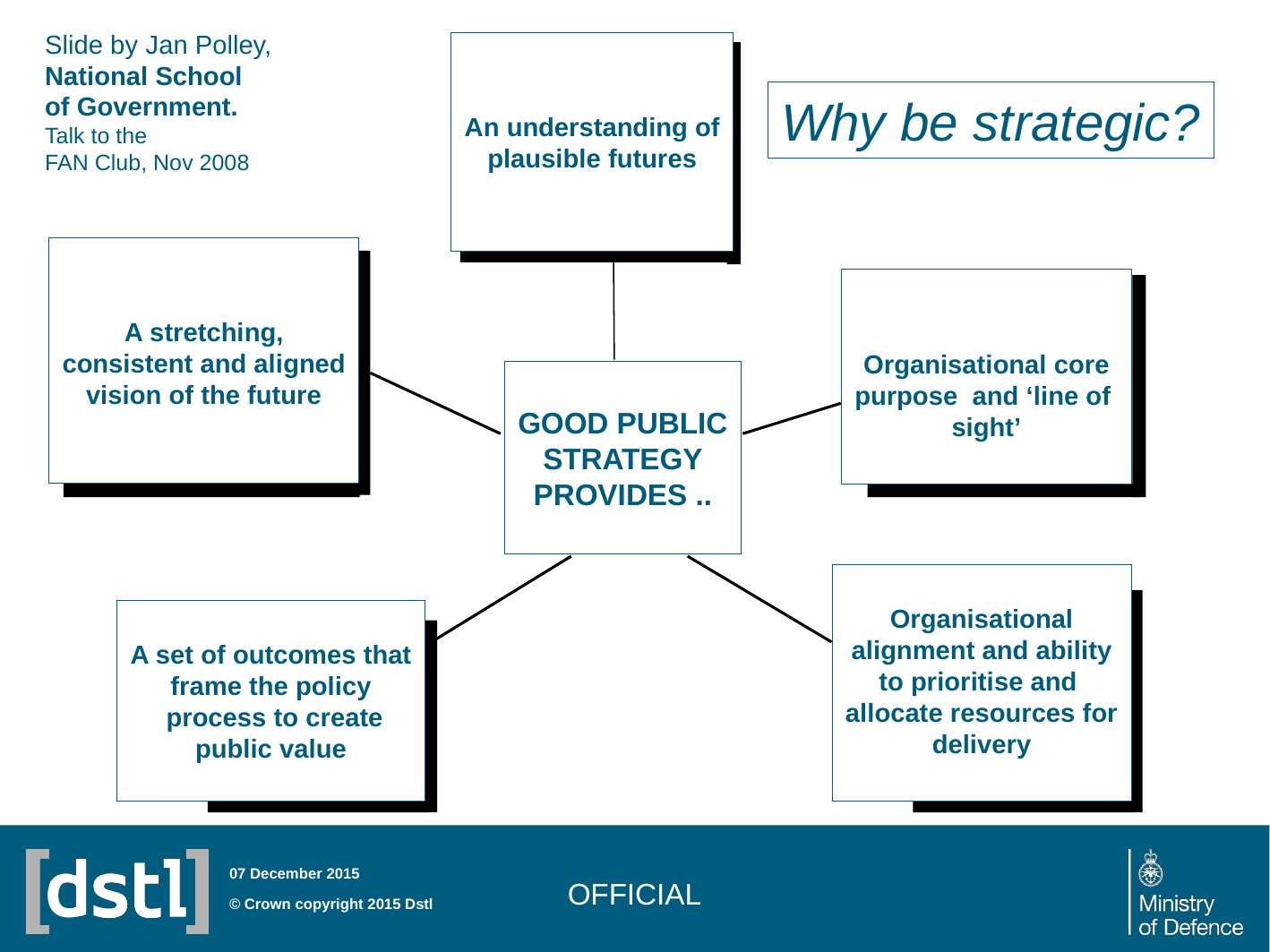

Slide by Jan Polley,
National School
of Government.
Talk to the
FAN Club, Nov 2008

An understanding of
plausible futures

Why be strategic?

A stretching,
consistent and aligned
vision of the future

Organisational core
purpose  and ‘line of
sight’

GOOD PUBLIC
STRATEGY
PROVIDES ..

Organisational
alignment and ability
to prioritise and
allocate resources for
delivery

A set of outcomes that
frame the policy
 process to create
public value

OFFICIAL
07 December 2015
© Crown copyright 2015 Dstl